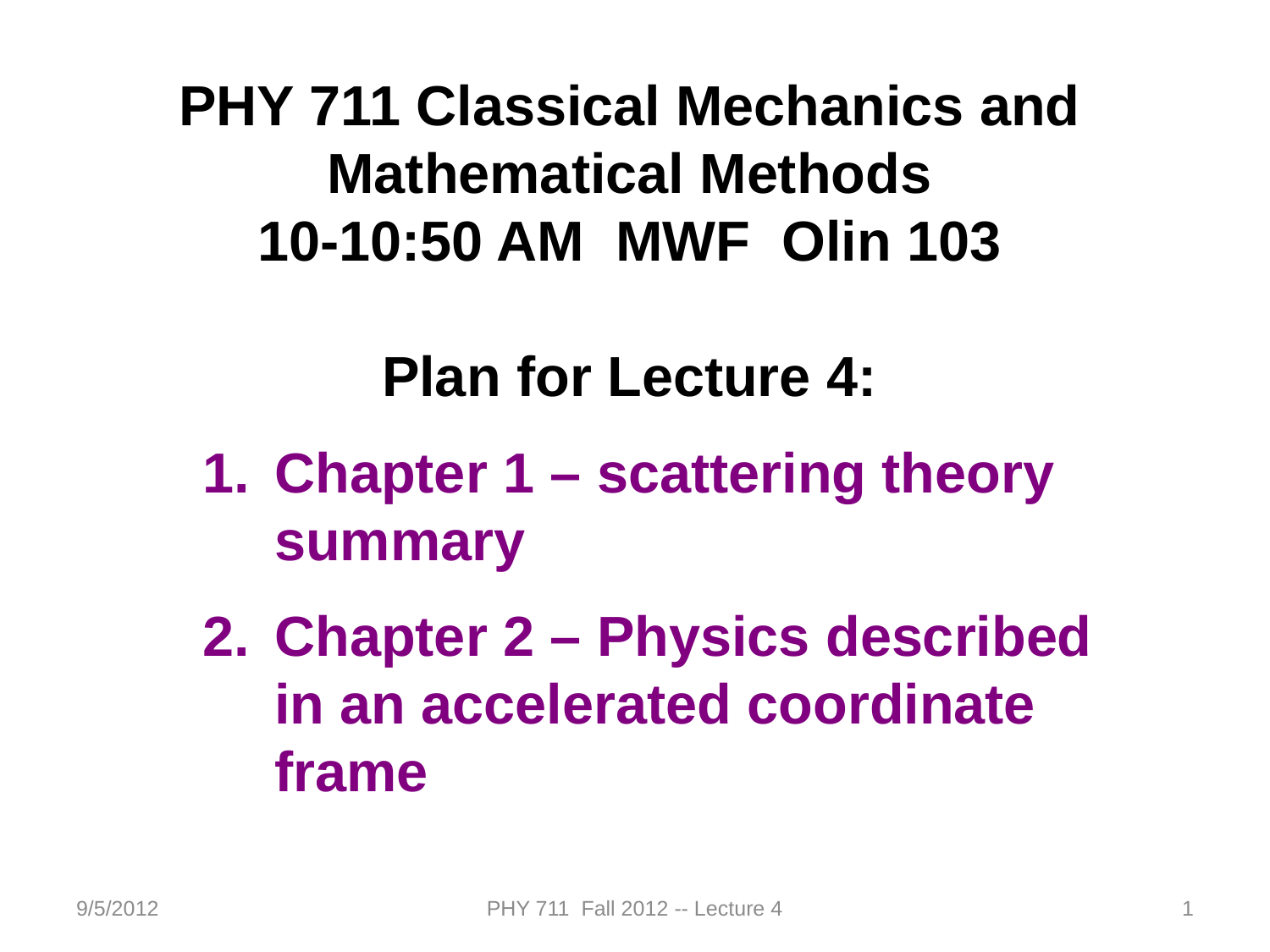

PHY 711 Classical Mechanics and Mathematical Methods
10-10:50 AM  MWF  Olin 103

Plan for Lecture 4:
Chapter 1 – scattering theory summary
Chapter 2 – Physics described in an accelerated coordinate frame
9/5/2012
PHY 711  Fall 2012 -- Lecture 4
1